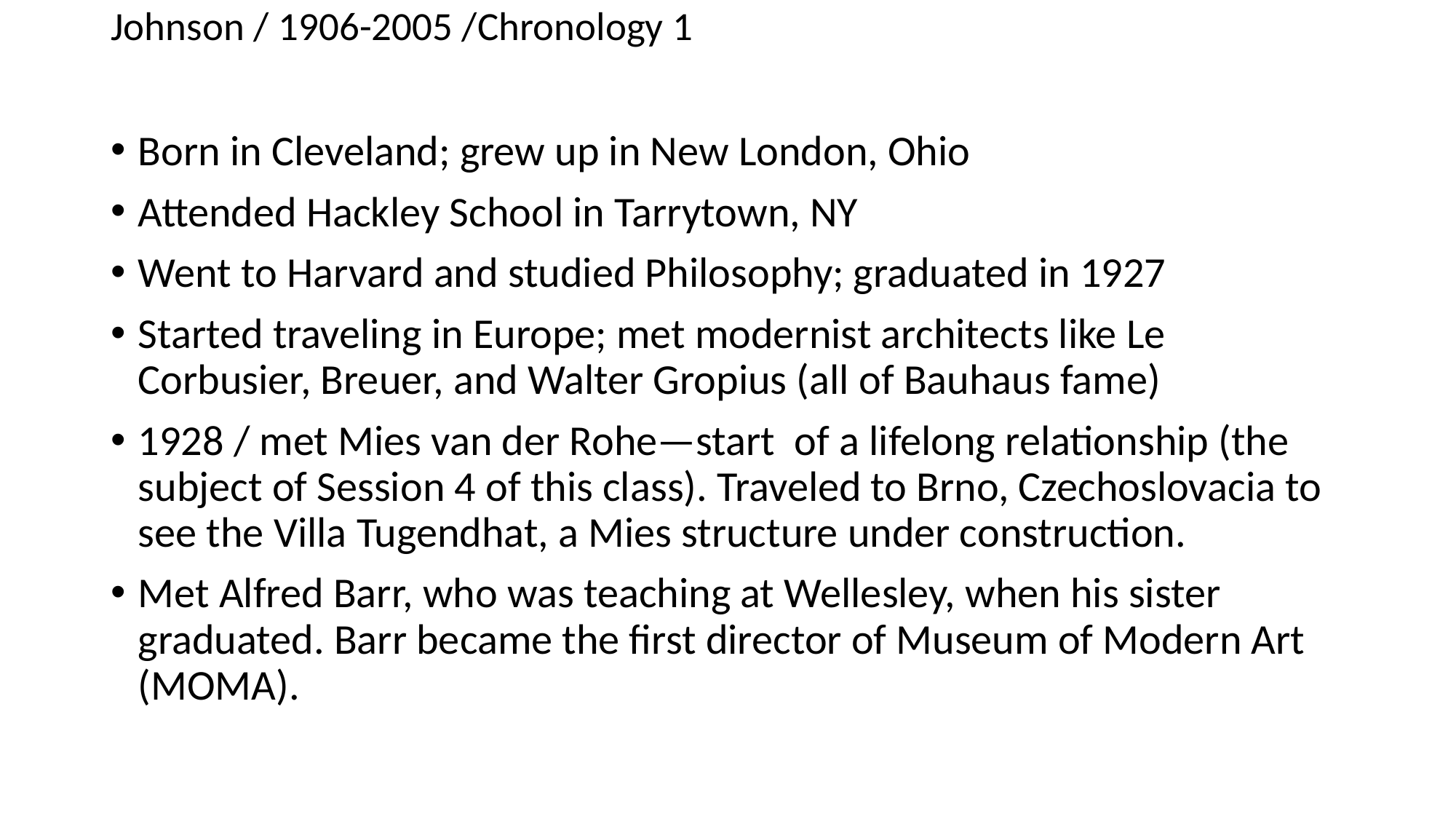

# Johnson / 1906-2005 /Chronology 1
Born in Cleveland; grew up in New London, Ohio
Attended Hackley School in Tarrytown, NY
Went to Harvard and studied Philosophy; graduated in 1927
Started traveling in Europe; met modernist architects like Le Corbusier, Breuer, and Walter Gropius (all of Bauhaus fame)
1928 / met Mies van der Rohe—start  of a lifelong relationship (the subject of Session 4 of this class). Traveled to Brno, Czechoslovacia to see the Villa Tugendhat, a Mies structure under construction.
Met Alfred Barr, who was teaching at Wellesley, when his sister graduated. Barr became the first director of Museum of Modern Art (MOMA).